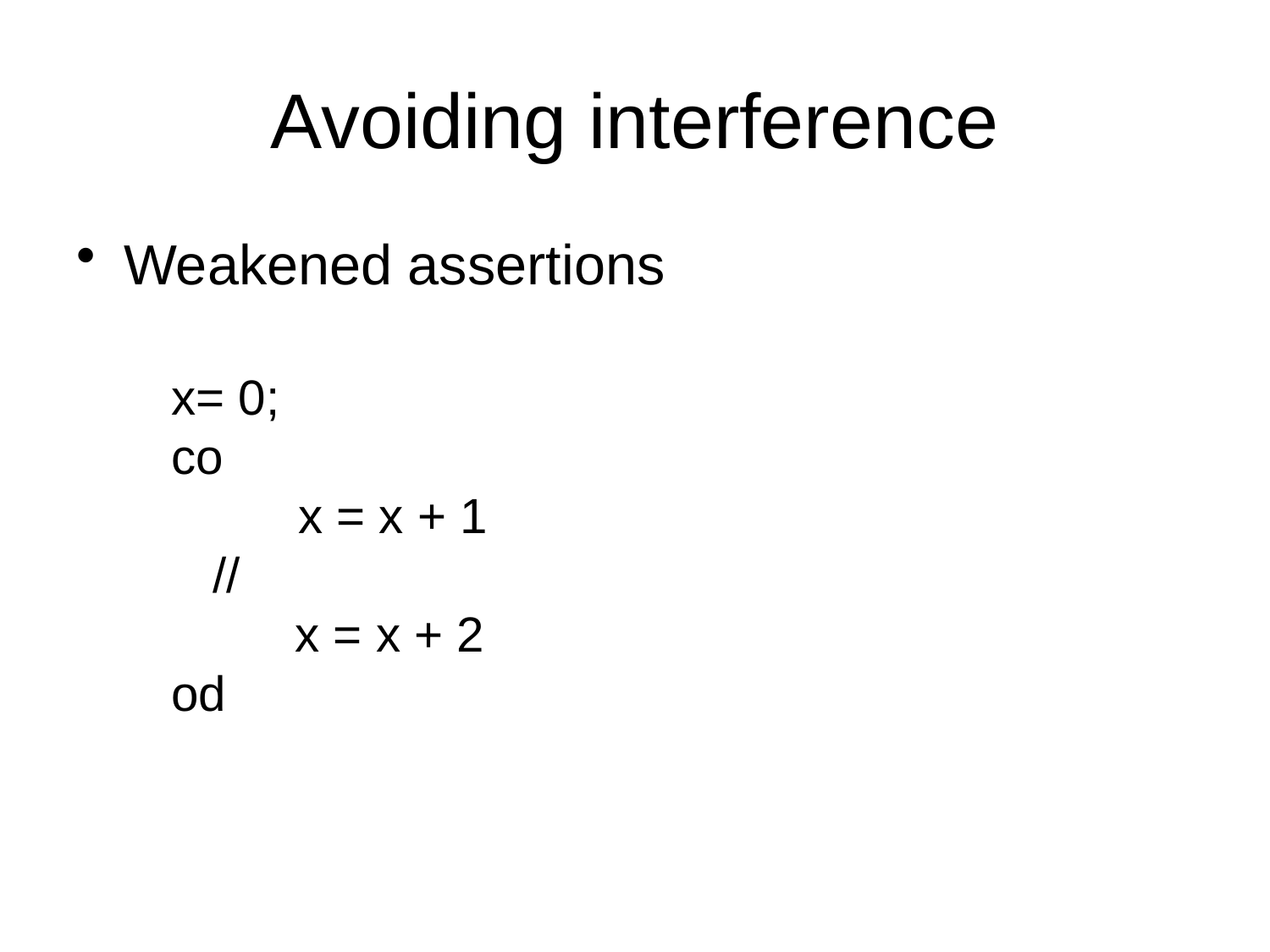

# Avoiding interference
Weakened assertions
x= 0;
co
	x = x + 1
   //
         x = x + 2
od